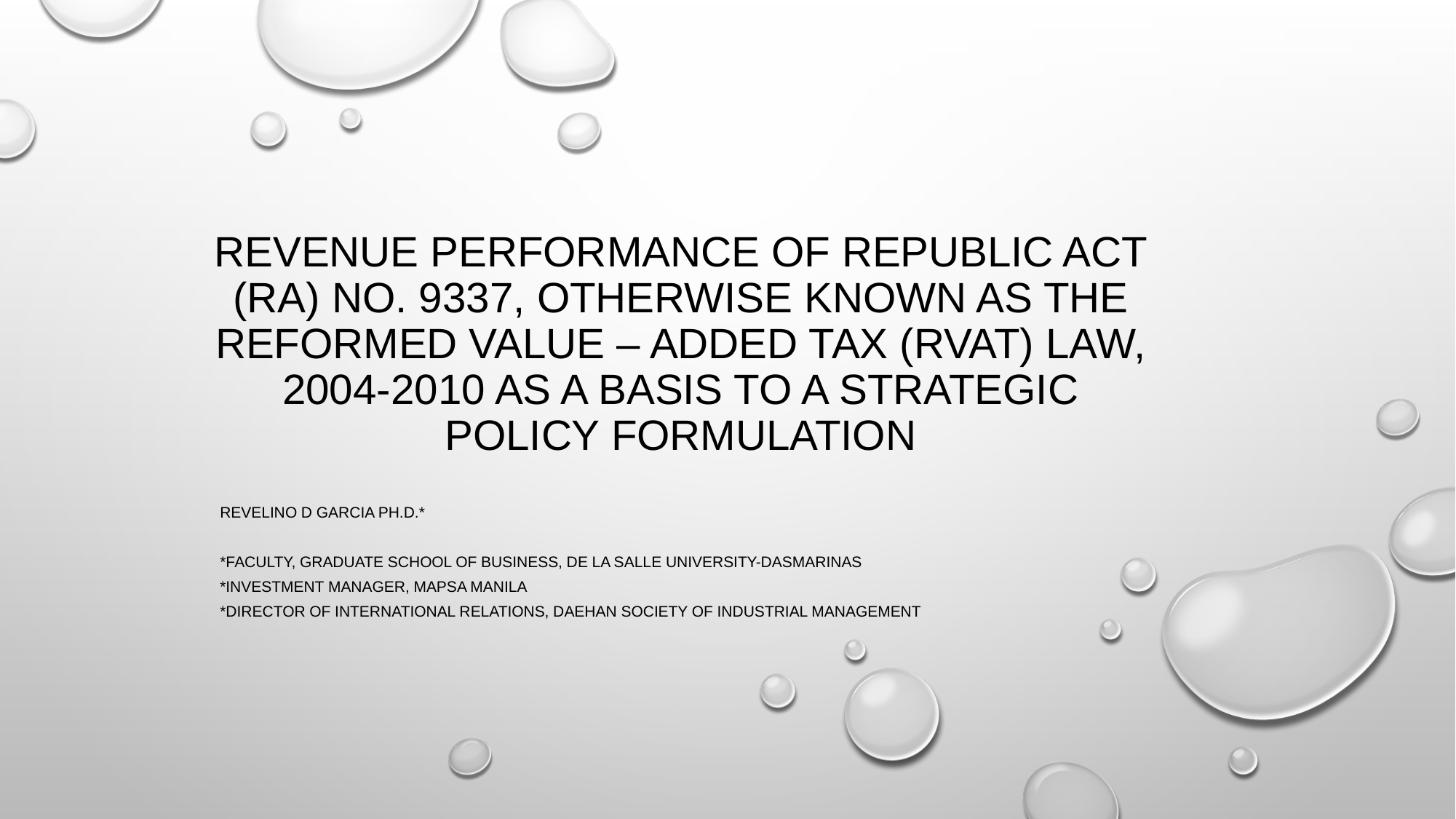

# Revenue Performance of Republic Act (RA) No. 9337, otherwise known as the Reformed Value – Added Tax (RVAT) Law, 2004-2010 as a basis to a Strategic Policy Formulation

REVELINO D GARCIA Ph.D.*

*Faculty, Graduate School of Business, De La Salle University-Dasmarinas
*Investment Manager, MAPSA manila
*Director of international relations, daehan society of industrial management